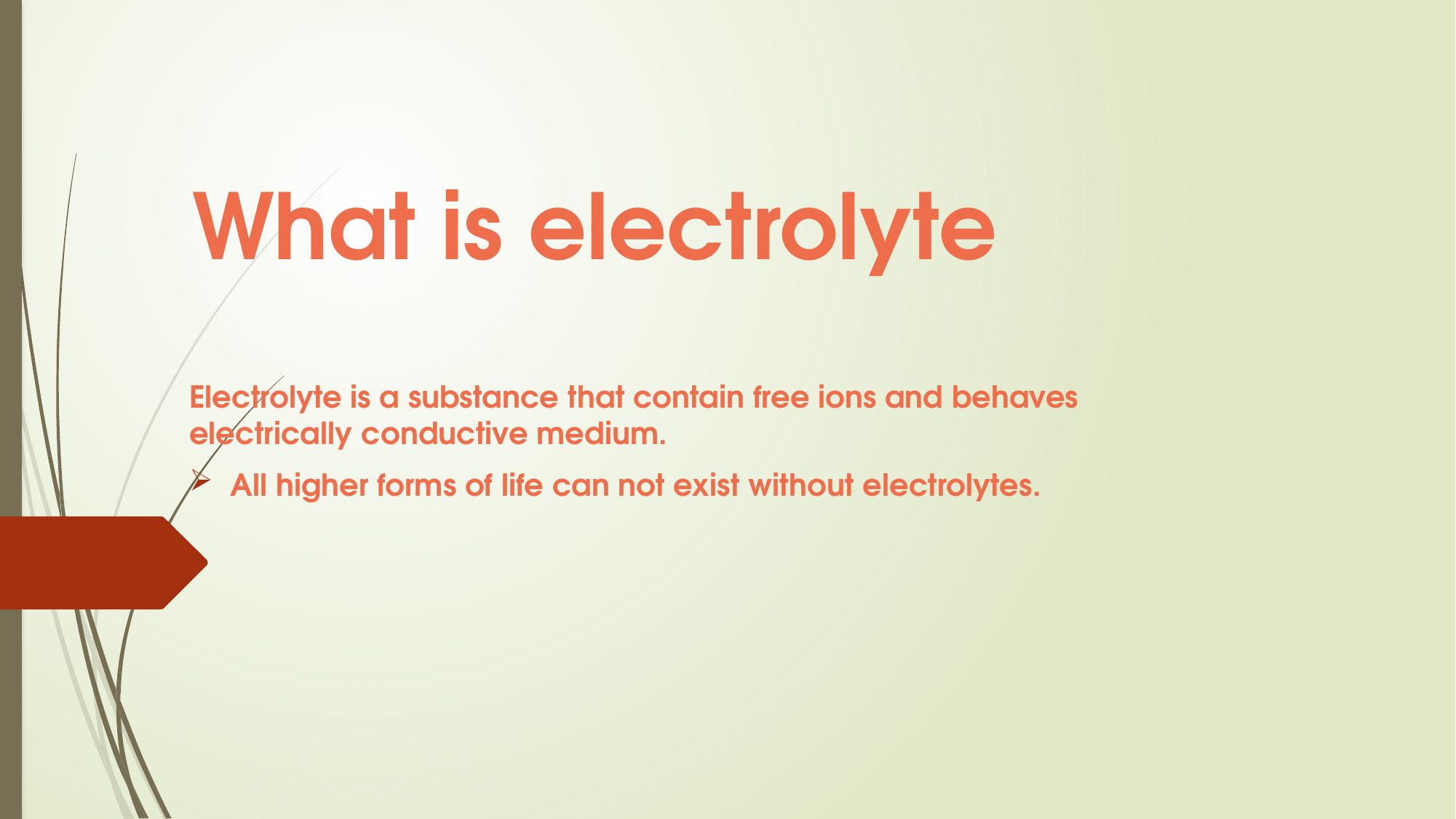

# What is electrolyte
Electrolyte is a substance that contain free ions and behaves  electrically conductive medium.
All higher forms of life can not exist without electrolytes.